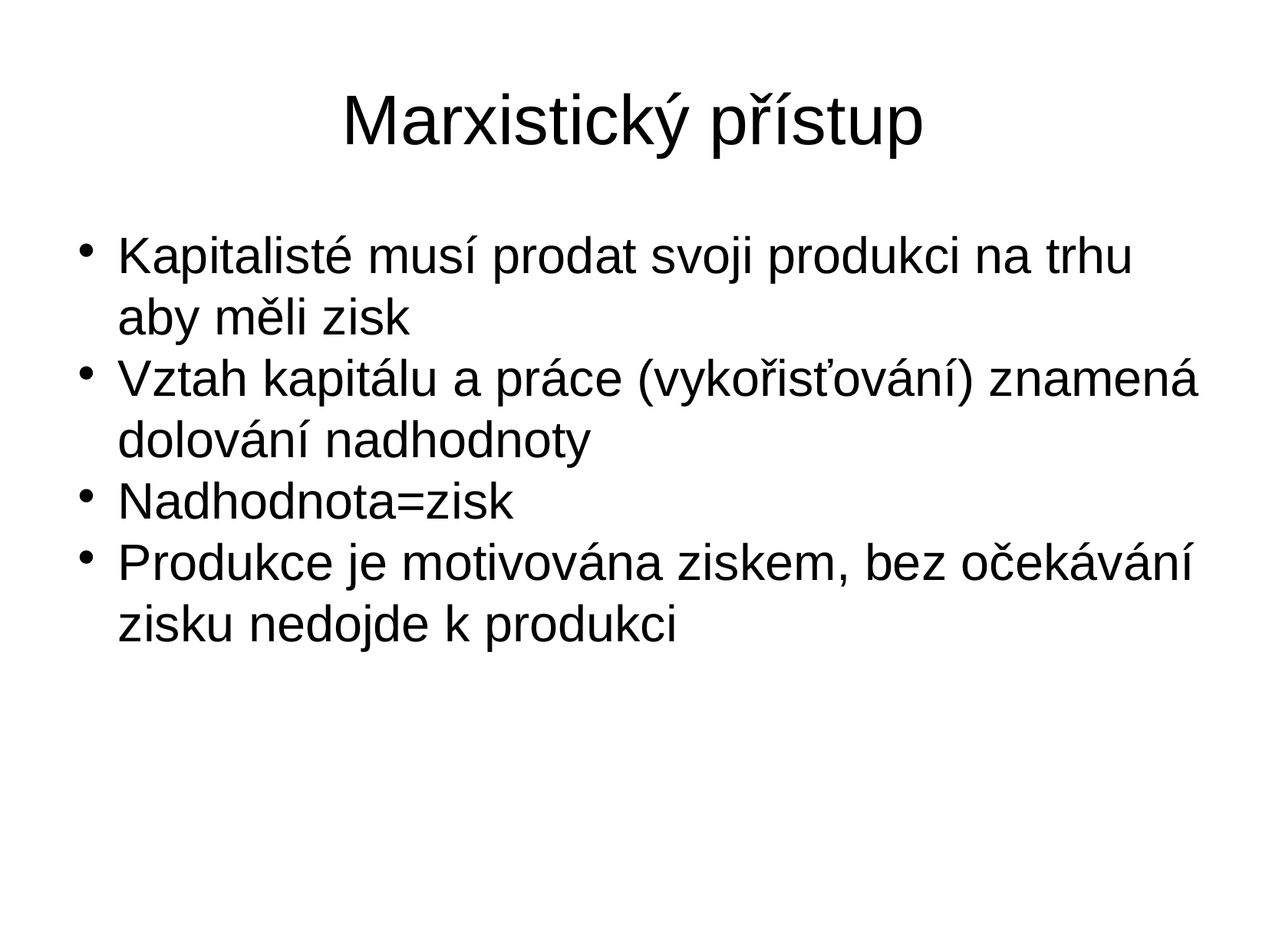

Marxistický přístup
Kapitalisté musí prodat svoji produkci na trhu aby měli zisk
Vztah kapitálu a práce (vykořisťování) znamená dolování nadhodnoty
Nadhodnota=zisk
Produkce je motivována ziskem, bez očekávání zisku nedojde k produkci